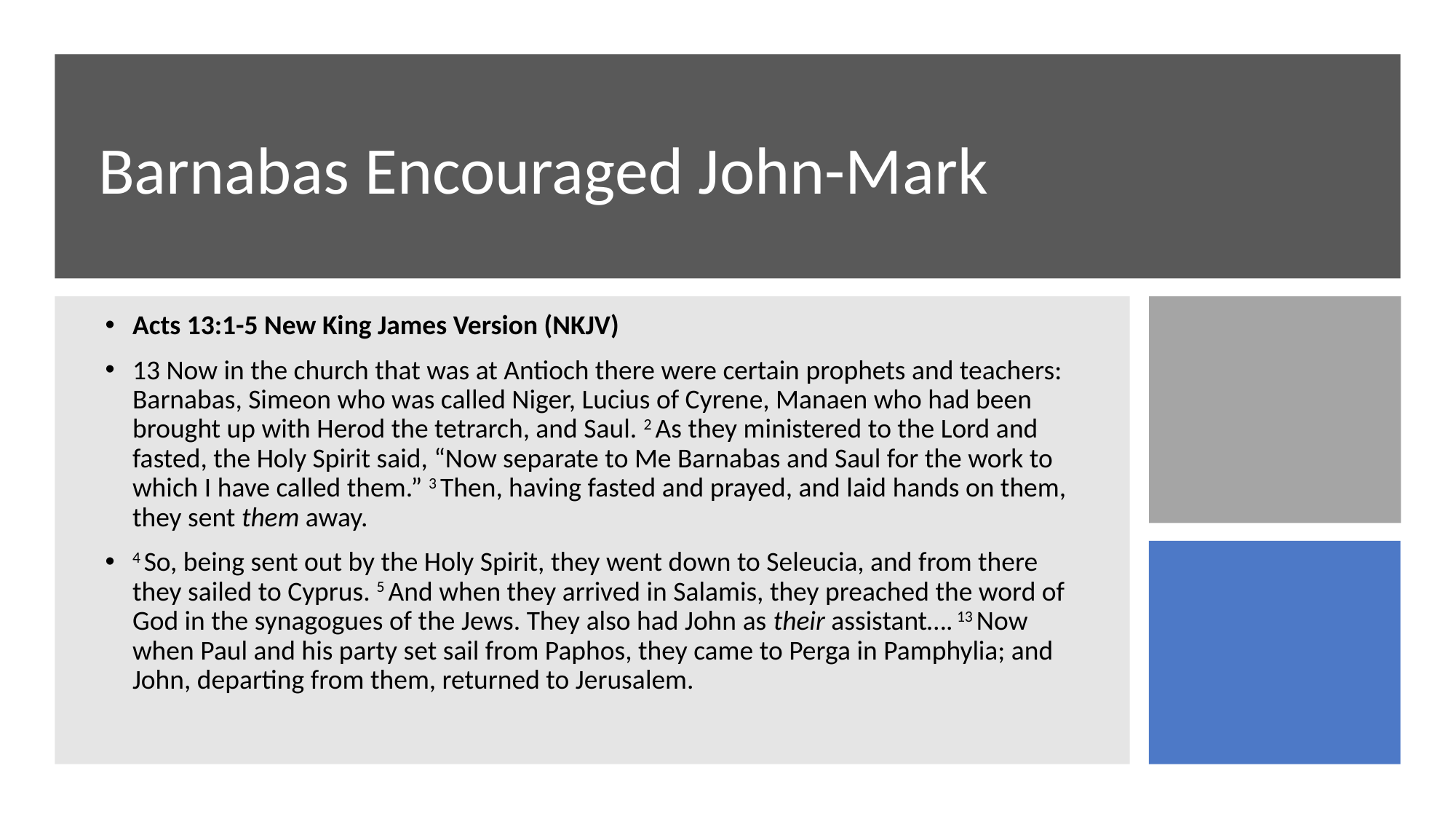

# Barnabas Encouraged John-Mark

Acts 13:1-5 New King James Version (NKJV)
13 Now in the church that was at Antioch there were certain prophets and teachers: Barnabas, Simeon who was called Niger, Lucius of Cyrene, Manaen who had been brought up with Herod the tetrarch, and Saul. 2 As they ministered to the Lord and fasted, the Holy Spirit said, “Now separate to Me Barnabas and Saul for the work to which I have called them.” 3 Then, having fasted and prayed, and laid hands on them, they sent them away.
4 So, being sent out by the Holy Spirit, they went down to Seleucia, and from there they sailed to Cyprus. 5 And when they arrived in Salamis, they preached the word of God in the synagogues of the Jews. They also had John as their assistant…. 13 Now when Paul and his party set sail from Paphos, they came to Perga in Pamphylia; and John, departing from them, returned to Jerusalem.